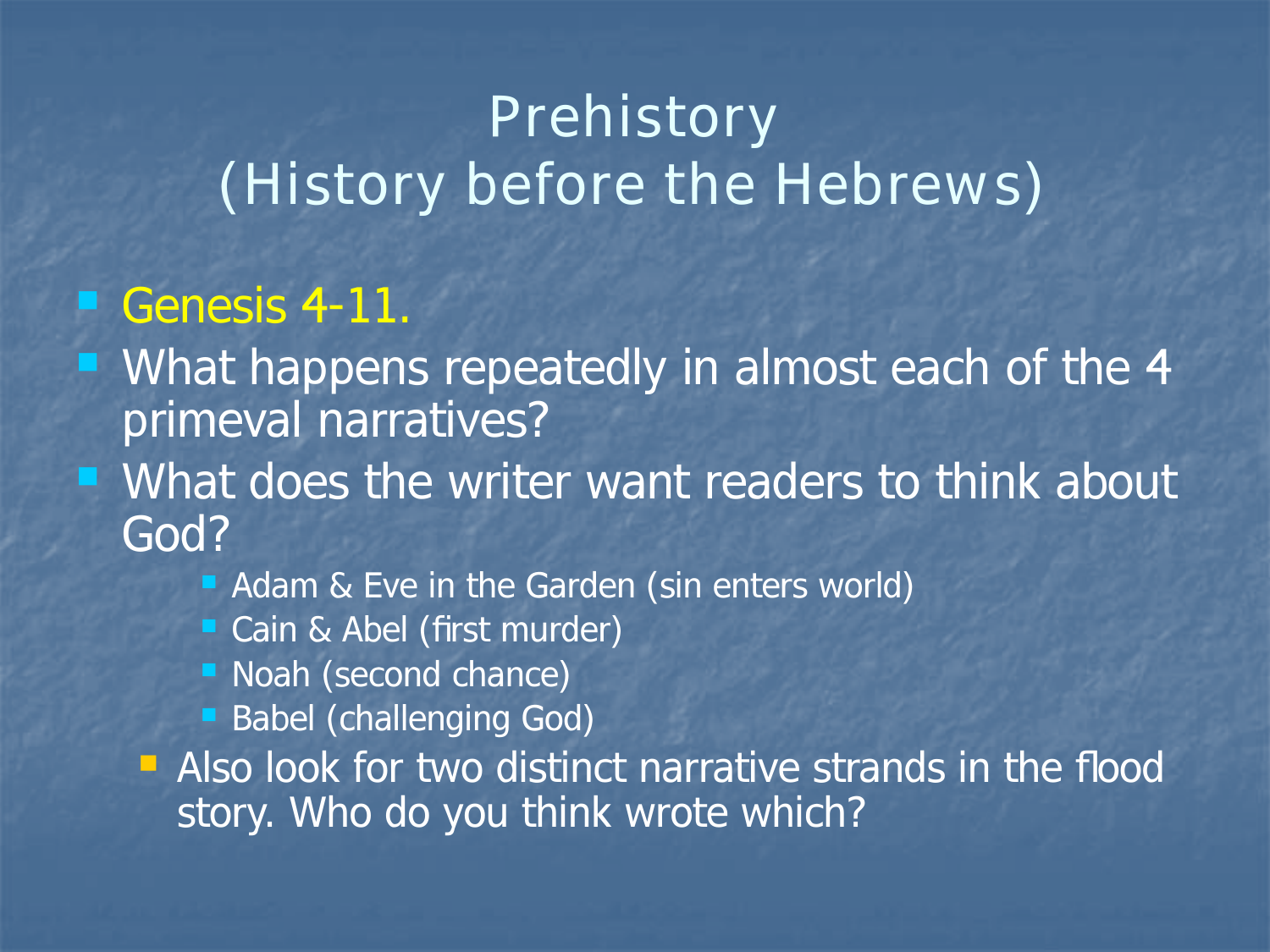

# Prehistory (History before the Hebrews)
Genesis 4-11.
What happens repeatedly in almost each of the 4 primeval narratives?
What does the writer want readers to think about God?
Adam & Eve in the Garden (sin enters world)
Cain & Abel (first murder)
Noah (second chance)
Babel (challenging God)
Also look for two distinct narrative strands in the flood story. Who do you think wrote which?